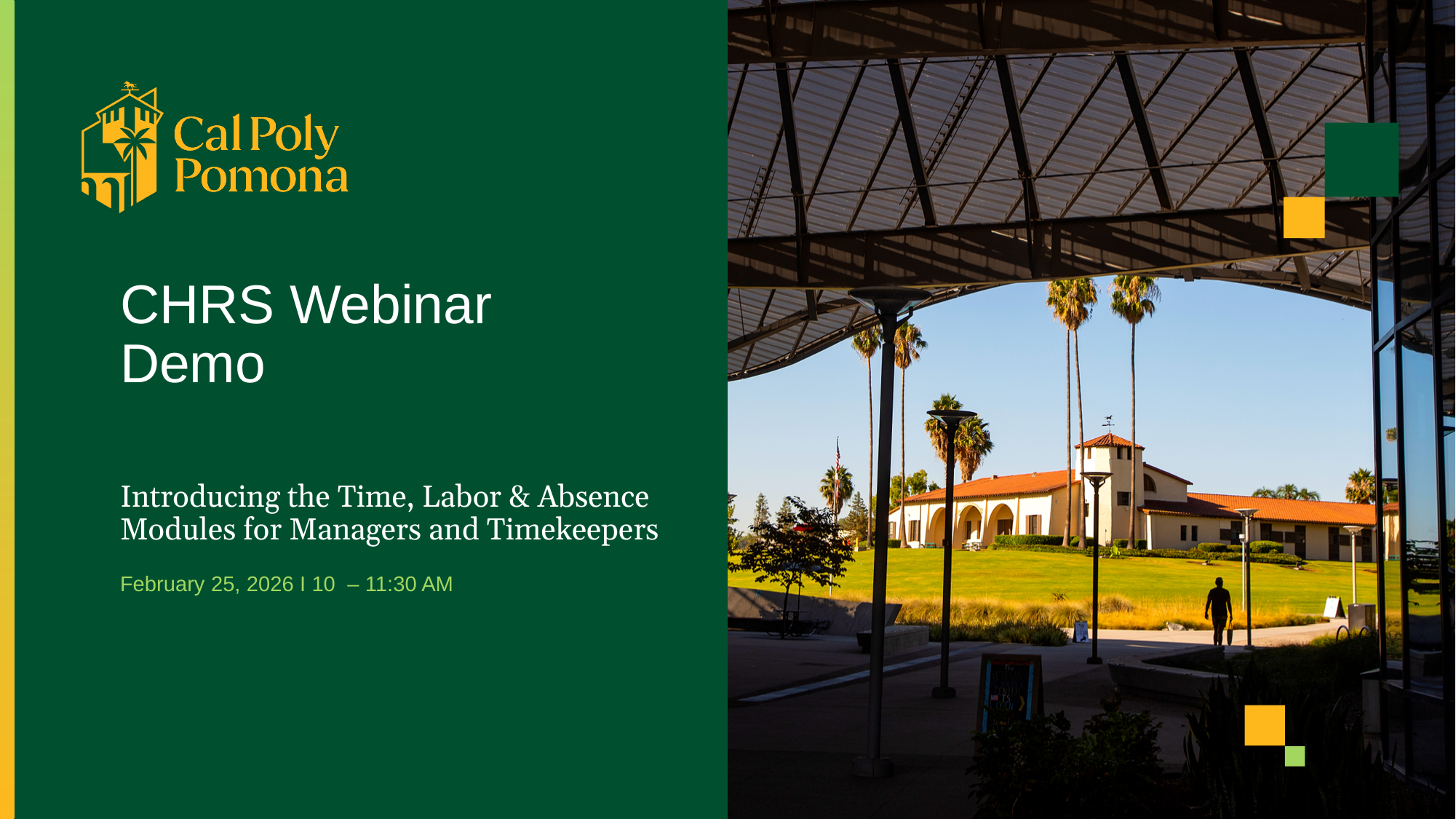

# CHRS Webinar Demo​
Introducing the Time, Labor & Absence Modules for Managers and Timekeepers
February 25, 2026 I 10  – 11:30 AM